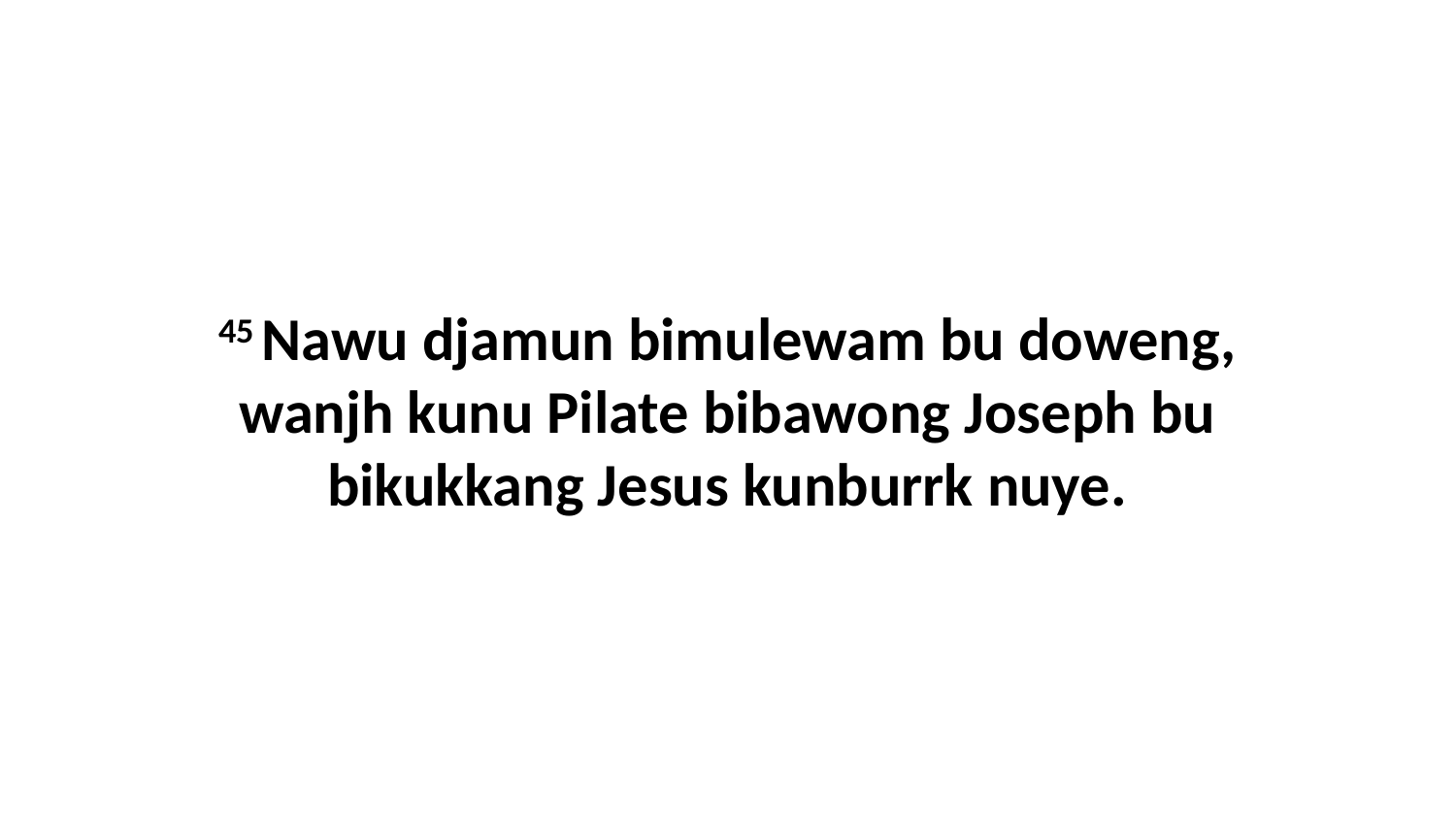

45 Nawu djamun bimulewam bu doweng, wanjh kunu Pilate bibawong Joseph bu bikukkang Jesus kunburrk nuye.